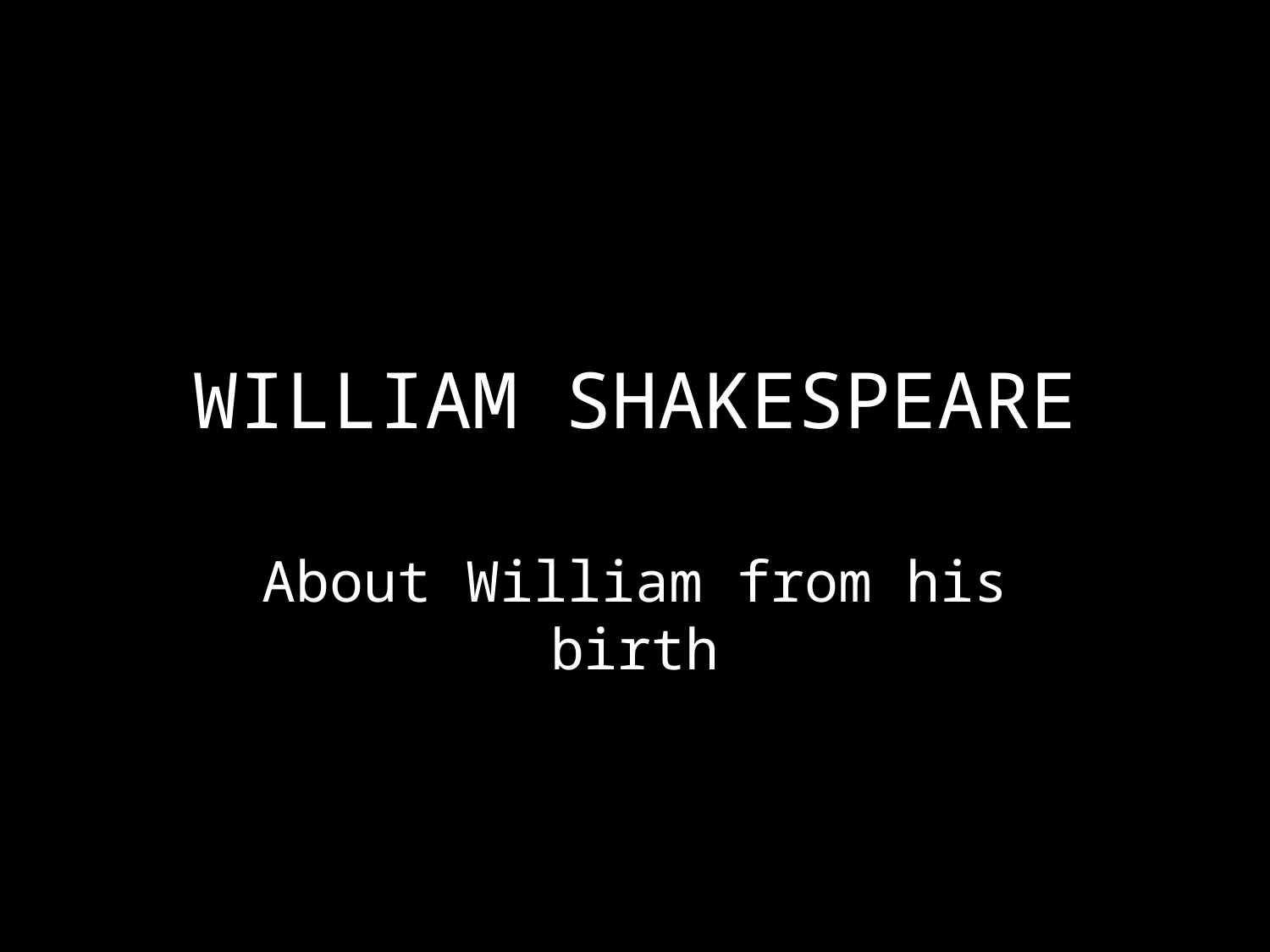

# WILLIAM SHAKESPEARE
About William from his birth